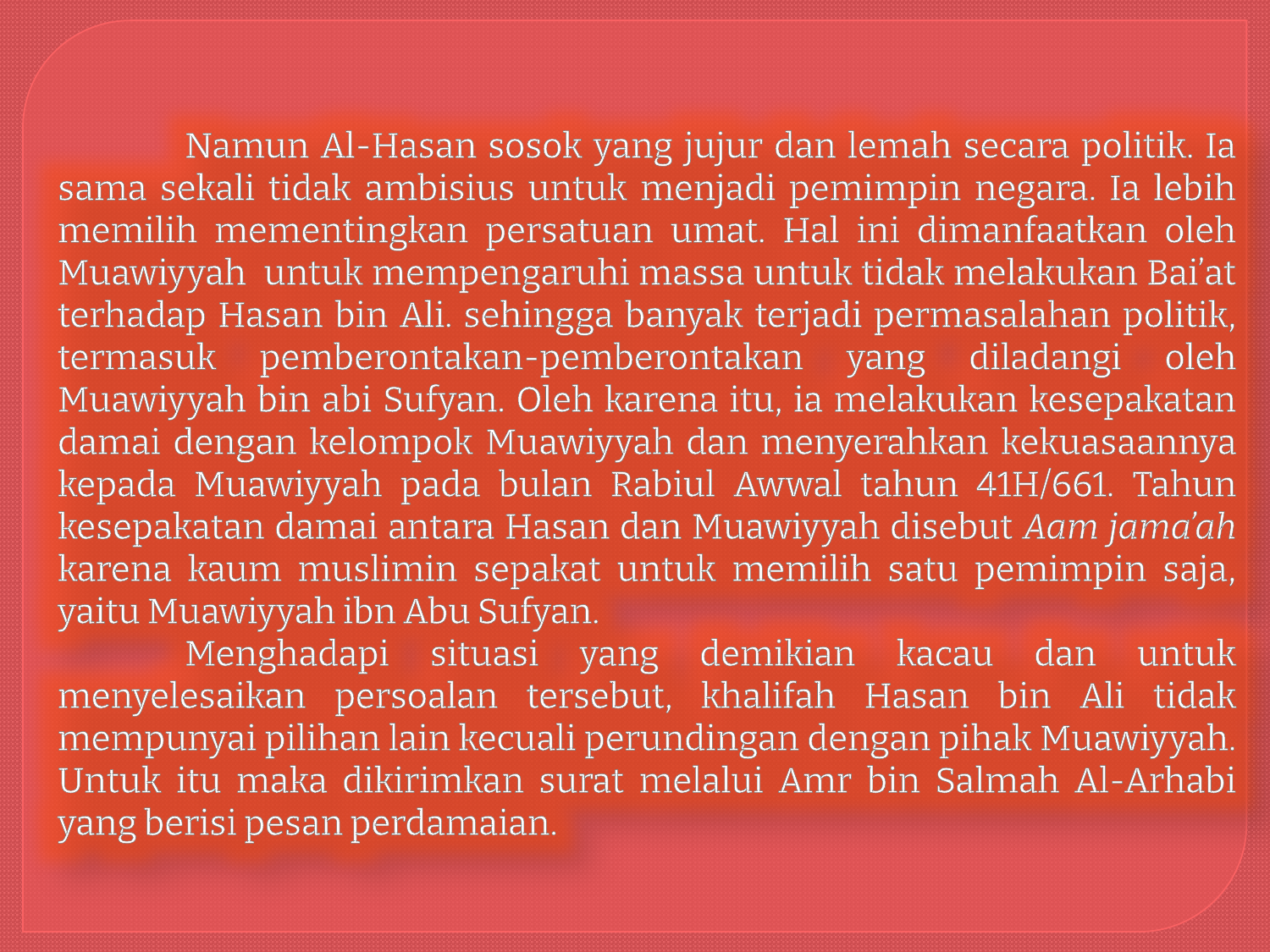

Namun Al-Hasan sosok yang jujur dan lemah secara politik. Ia sama sekali tidak ambisius untuk menjadi pemimpin negara. Ia lebih memilih mementingkan persatuan umat. Hal ini dimanfaatkan oleh Muawiyyah  untuk mempengaruhi massa untuk tidak melakukan Bai’at terhadap Hasan bin Ali. sehingga banyak terjadi permasalahan politik, termasuk pemberontakan-pemberontakan yang diladangi oleh Muawiyyah bin abi Sufyan. Oleh karena itu, ia melakukan kesepakatan damai dengan kelompok Muawiyyah dan menyerahkan kekuasaannya kepada Muawiyyah pada bulan Rabiul Awwal tahun 41H/661. Tahun kesepakatan damai antara Hasan dan Muawiyyah disebut Aam jama’ah karena kaum muslimin sepakat untuk memilih satu pemimpin saja, yaitu Muawiyyah ibn Abu Sufyan.
	Menghadapi situasi yang demikian kacau dan untuk menyelesaikan persoalan tersebut, khalifah Hasan bin Ali tidak mempunyai pilihan lain kecuali perundingan dengan pihak Muawiyyah. Untuk itu maka dikirimkan surat melalui Amr bin Salmah Al-Arhabi yang berisi pesan perdamaian.